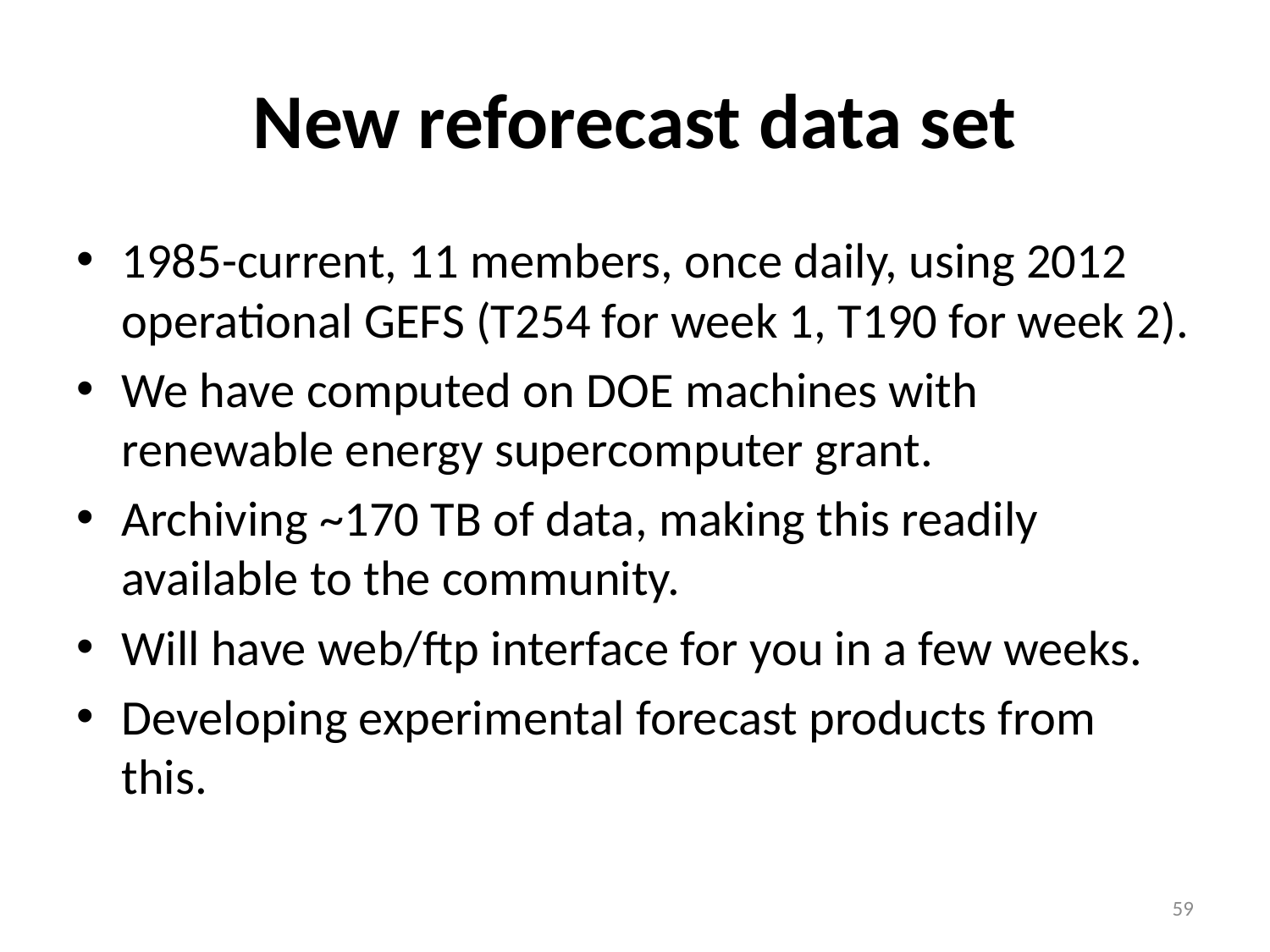

# New reforecast data set
1985-current, 11 members, once daily, using 2012 operational GEFS (T254 for week 1, T190 for week 2).
We have computed on DOE machines with renewable energy supercomputer grant.
Archiving ~170 TB of data, making this readily available to the community.
Will have web/ftp interface for you in a few weeks.
Developing experimental forecast products from this.

59